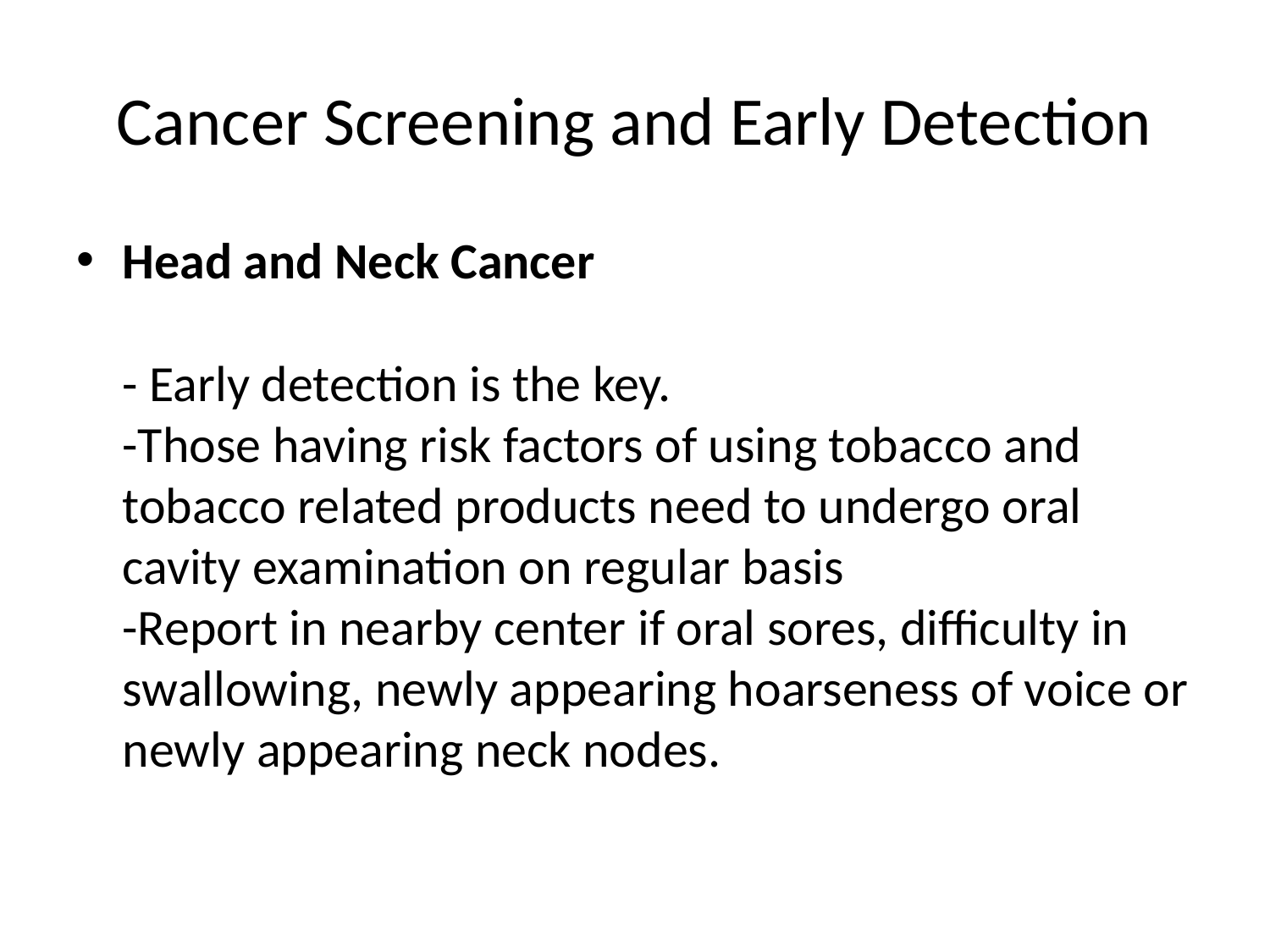

# Cancer Screening and Early Detection
Head and Neck Cancer
- Early detection is the key.
-Those having risk factors of using tobacco and tobacco related products need to undergo oral cavity examination on regular basis
-Report in nearby center if oral sores, difficulty in swallowing, newly appearing hoarseness of voice or newly appearing neck nodes.